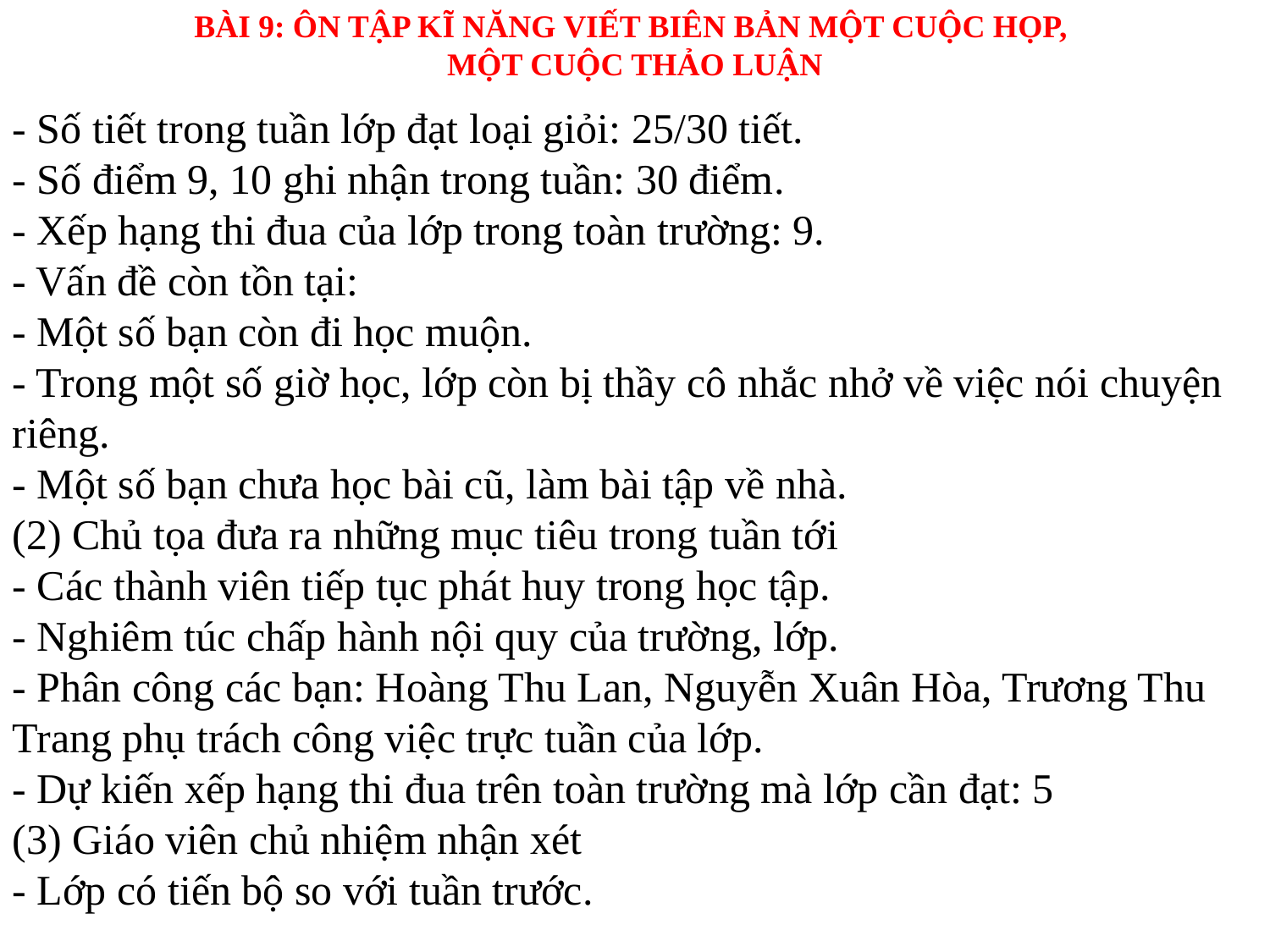

BÀI 9: ÔN TẬP KĨ NĂNG VIẾT BIÊN BẢN MỘT CUỘC HỌP,
MỘT CUỘC THẢO LUẬN

- Số tiết trong tuần lớp đạt loại giỏi: 25/30 tiết.
- Số điểm 9, 10 ghi nhận trong tuần: 30 điểm.
- Xếp hạng thi đua của lớp trong toàn trường: 9.
- Vấn đề còn tồn tại:
- Một số bạn còn đi học muộn.
- Trong một số giờ học, lớp còn bị thầy cô nhắc nhở về việc nói chuyện riêng.
- Một số bạn chưa học bài cũ, làm bài tập về nhà.
(2) Chủ tọa đưa ra những mục tiêu trong tuần tới
- Các thành viên tiếp tục phát huy trong học tập.
- Nghiêm túc chấp hành nội quy của trường, lớp.
- Phân công các bạn: Hoàng Thu Lan, Nguyễn Xuân Hòa, Trương Thu Trang phụ trách công việc trực tuần của lớp.
- Dự kiến xếp hạng thi đua trên toàn trường mà lớp cần đạt: 5
(3) Giáo viên chủ nhiệm nhận xét
- Lớp có tiến bộ so với tuần trước.